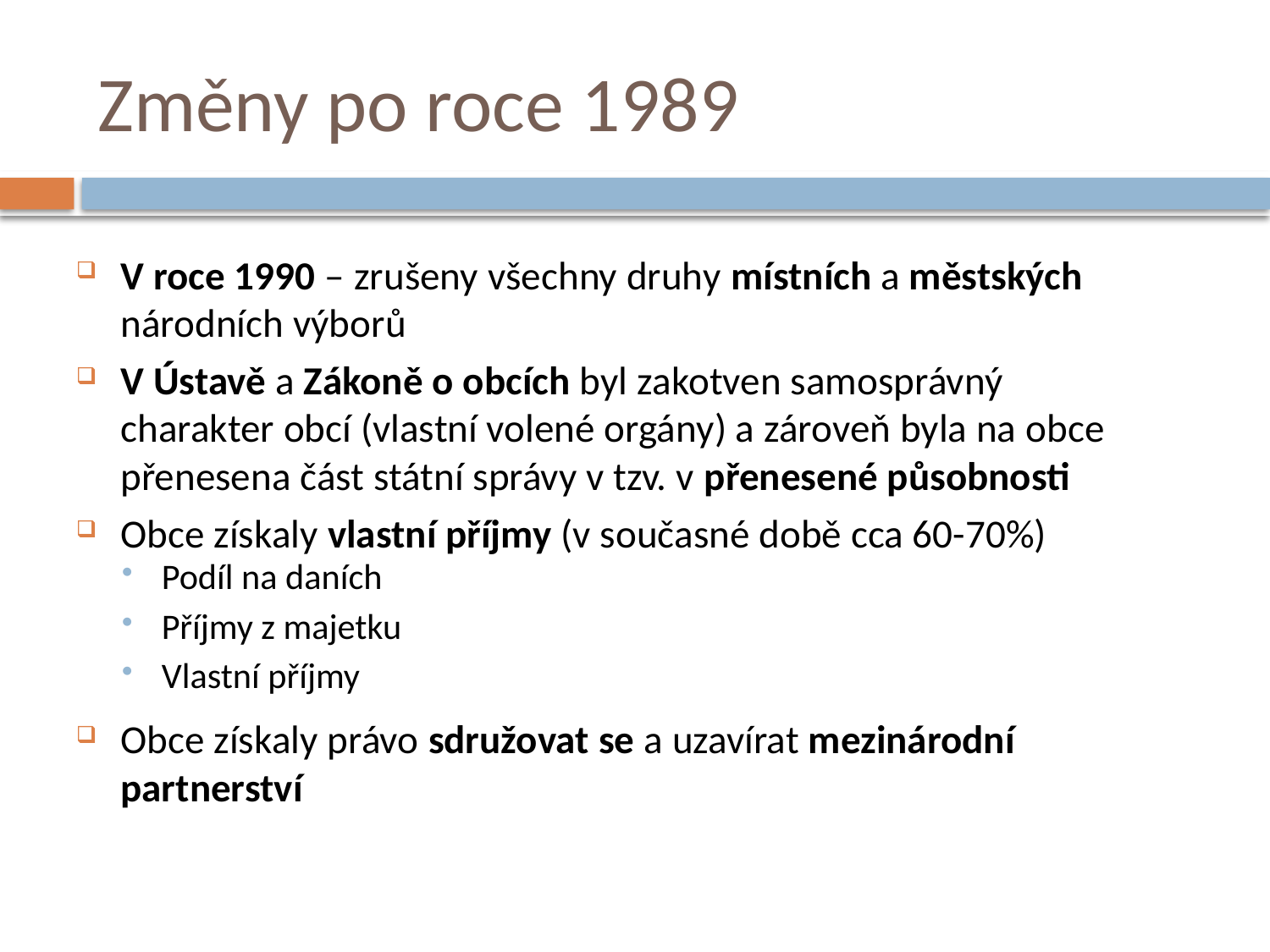

# Změny po roce 1989
V roce 1990 – zrušeny všechny druhy místních a městských národních výborů
V Ústavě a Zákoně o obcích byl zakotven samosprávný charakter obcí (vlastní volené orgány) a zároveň byla na obce přenesena část státní správy v tzv. v přenesené působnosti
Obce získaly vlastní příjmy (v současné době cca 60-70%)
Podíl na daních
Příjmy z majetku
Vlastní příjmy
Obce získaly právo sdružovat se a uzavírat mezinárodní partnerství